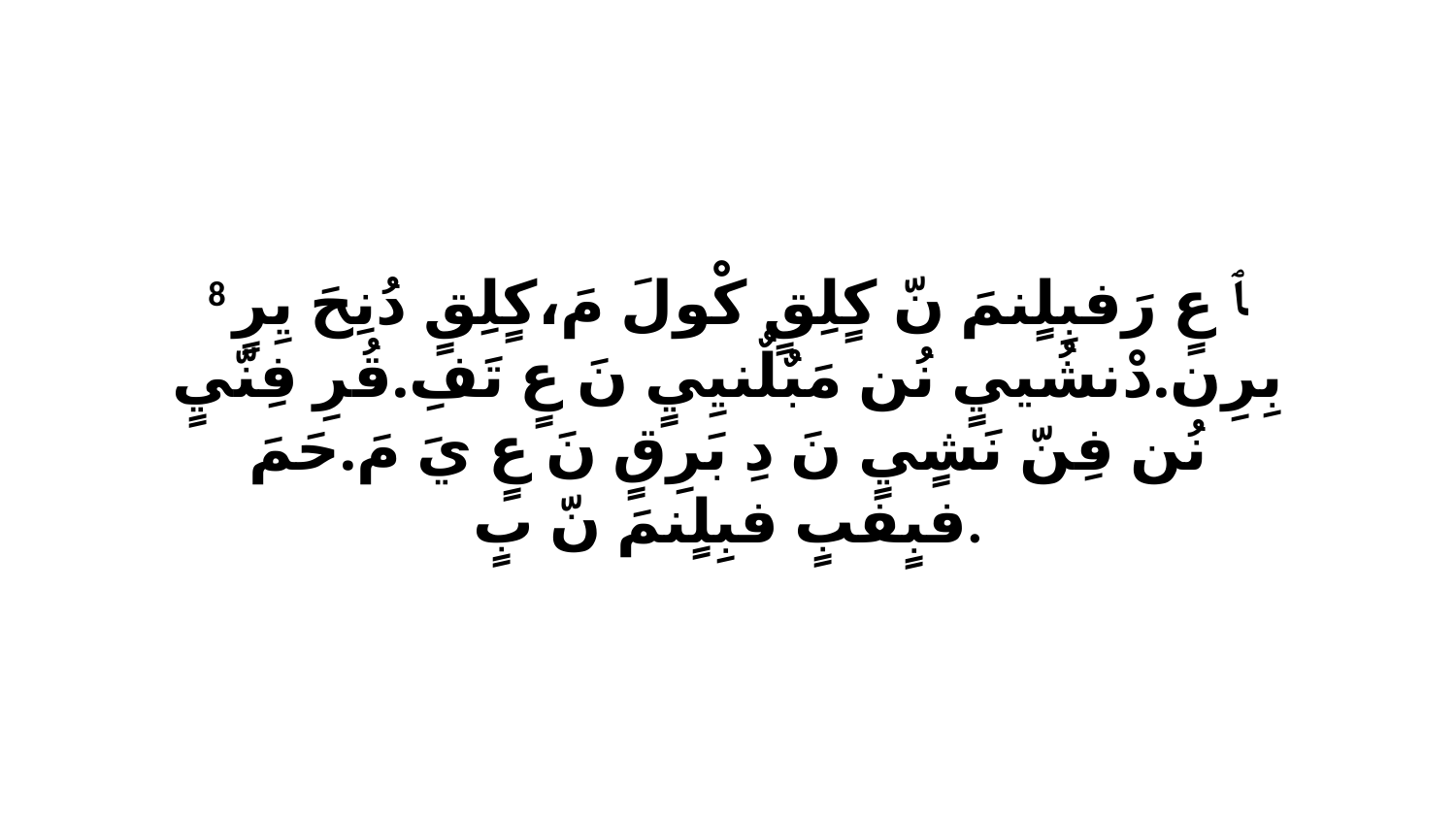

8 ﭑ عٍ رَفبِلٍنمَ نّ كٍلِقٍ كْولَ مَ،كٍلِقٍ دُنِحَ يِرٍ بِرِن.دْنشُييٍ نُن مَبٌلٌنيِيٍ نَ عٍ تَفِ.قُرِ فِنّيٍ نُن فِنّ نَشٍيٍ نَ دِ بَرِقٍ نَ عٍ يَ مَ.حَمَ فبٍفبٍ فبِلٍنمَ نّ بٍ.